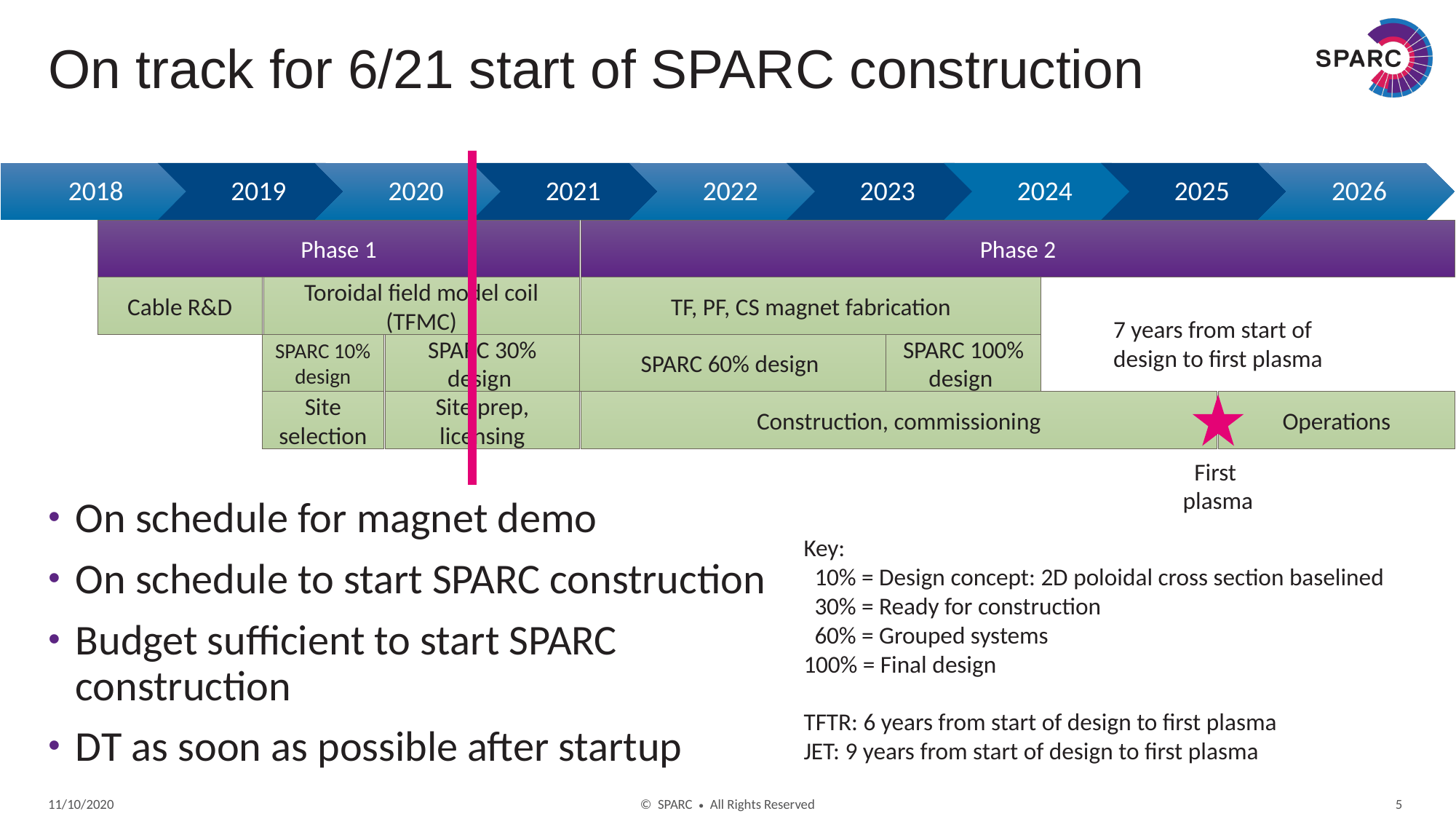

# On track for 6/21 start of SPARC construction
2018
2019
2020
2021
2022
2023
2024
2025
2026
Phase 2
Phase 1
Cable R&D
TF, PF, CS magnet fabrication
Toroidal field model coil (TFMC)
7 years from start of
design to first plasma
SPARC 100% design
SPARC 60% design
SPARC 10% design
SPARC 30% design
Operations
Site selection
Site prep, licensing
Construction, commissioning

First
plasma
On schedule for magnet demo
On schedule to start SPARC construction
Budget sufficient to start SPARC construction
DT as soon as possible after startup
Key:
  10% = Design concept: 2D poloidal cross section baselined
  30% = Ready for construction
  60% = Grouped systems
100% = Final design

TFTR: 6 years from start of design to first plasma
JET: 9 years from start of design to first plasma